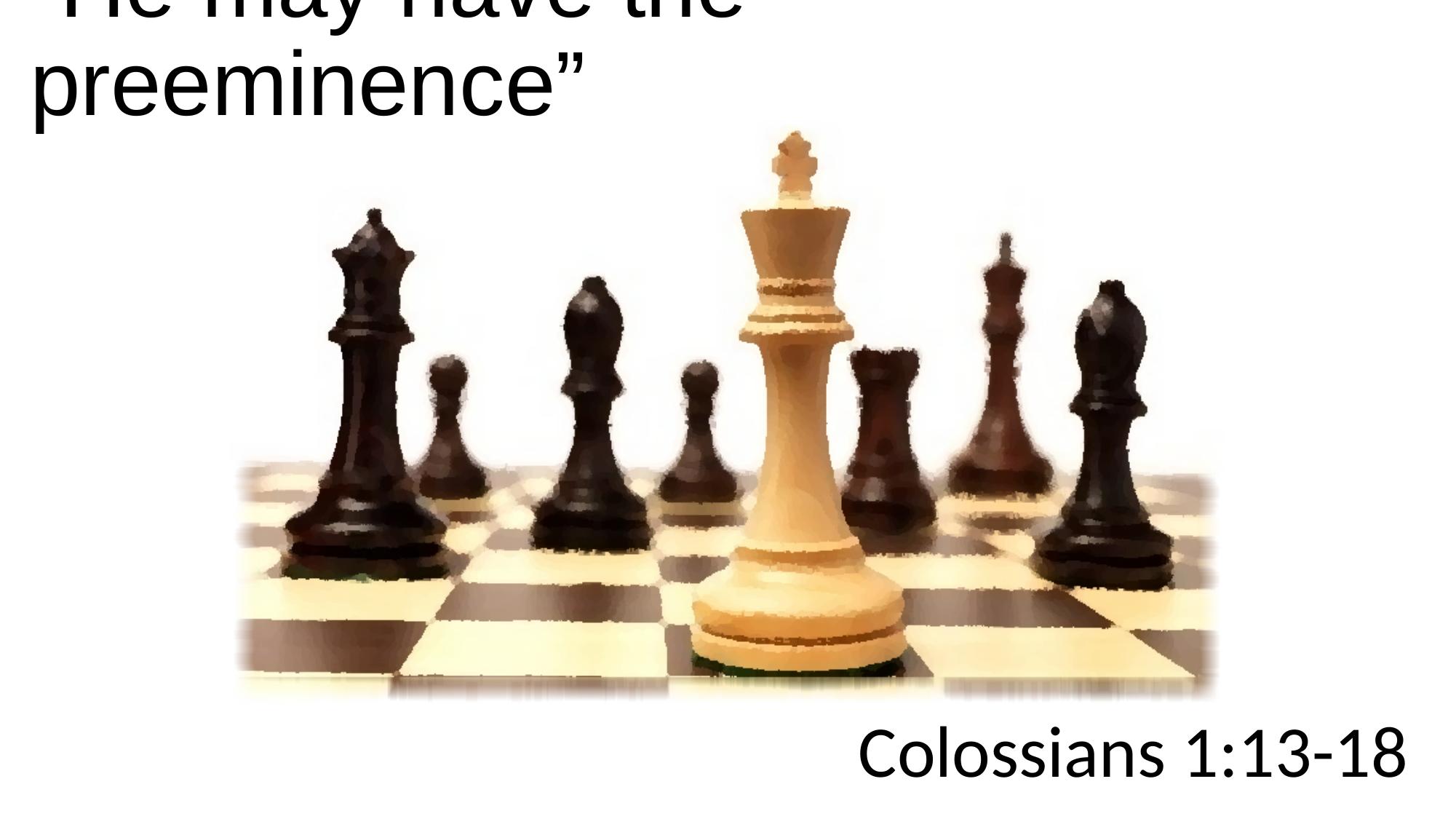

# “He may have the preeminence”
Colossians 1:13-18